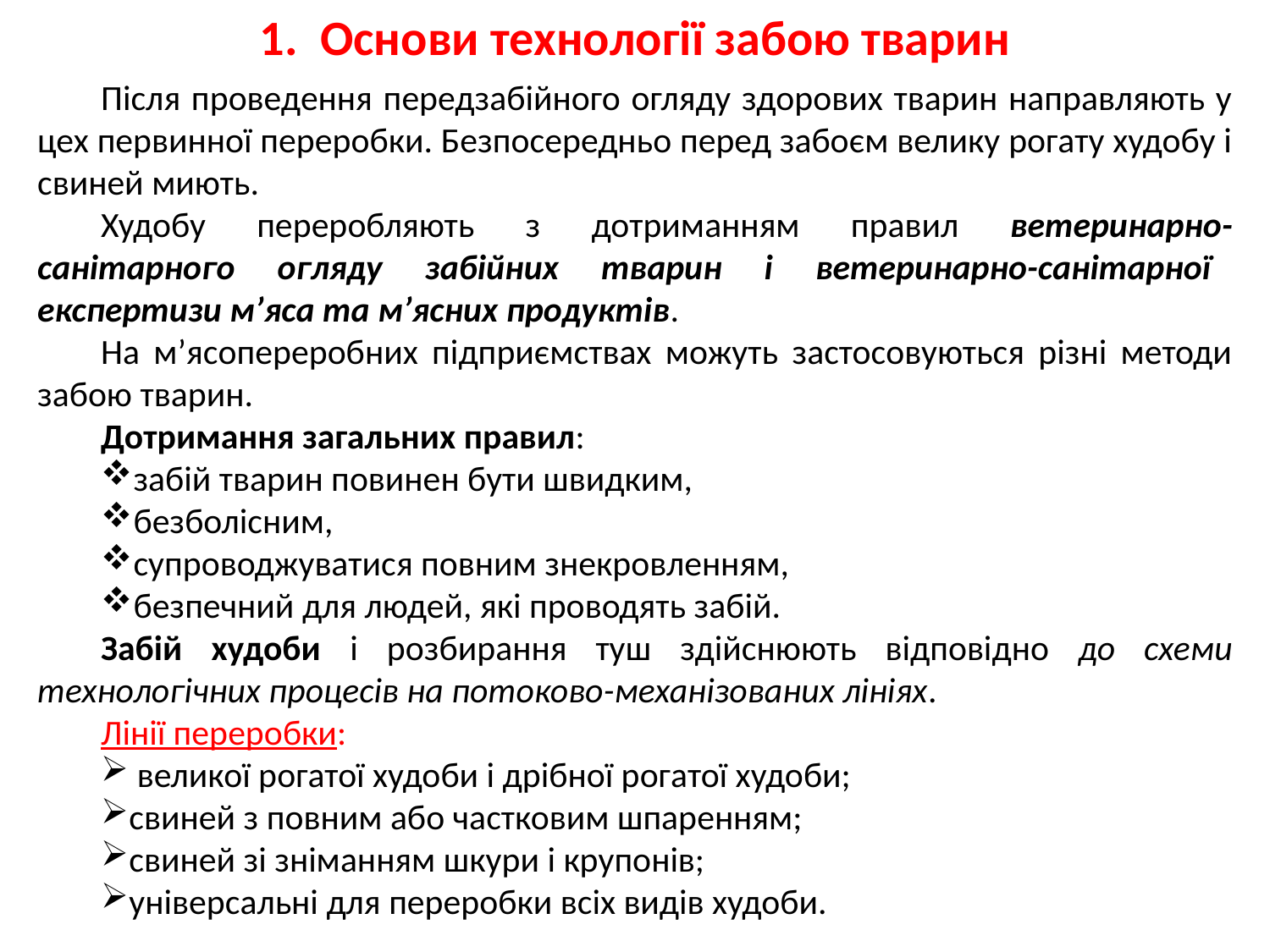

1.  Основи технології забою тварин
Після проведення передзабійного огляду здорових тварин направляють у цех первинної переробки. Безпосередньо перед забоєм велику рогату худобу і свиней миють.
Худобу  переробляють  з  дотриманням  правил  ветеринарно-санітарного  огляду  забійних  тварин  і  ветеринарно-санітарної  експертизи м’яса та м’ясних продуктів.
На м’ясопереробних підприємствах можуть застосовуються різні методи забою тварин.
Дотримання загальних правил:
забій тварин повинен бути швидким,
безболісним,
супроводжуватися повним знекровленням,
безпечний для людей, які проводять забій.
Забій худоби і розбирання туш здійснюють відповідно до схеми технологічних процесів на потоково-механізованих лініях.
Лінії переробки:
 великої рогатої худоби і дрібної рогатої худоби;
свиней з повним або частковим шпаренням;
свиней зі зніманням шкури і крупонів;
універсальні для переробки всіх видів худоби.